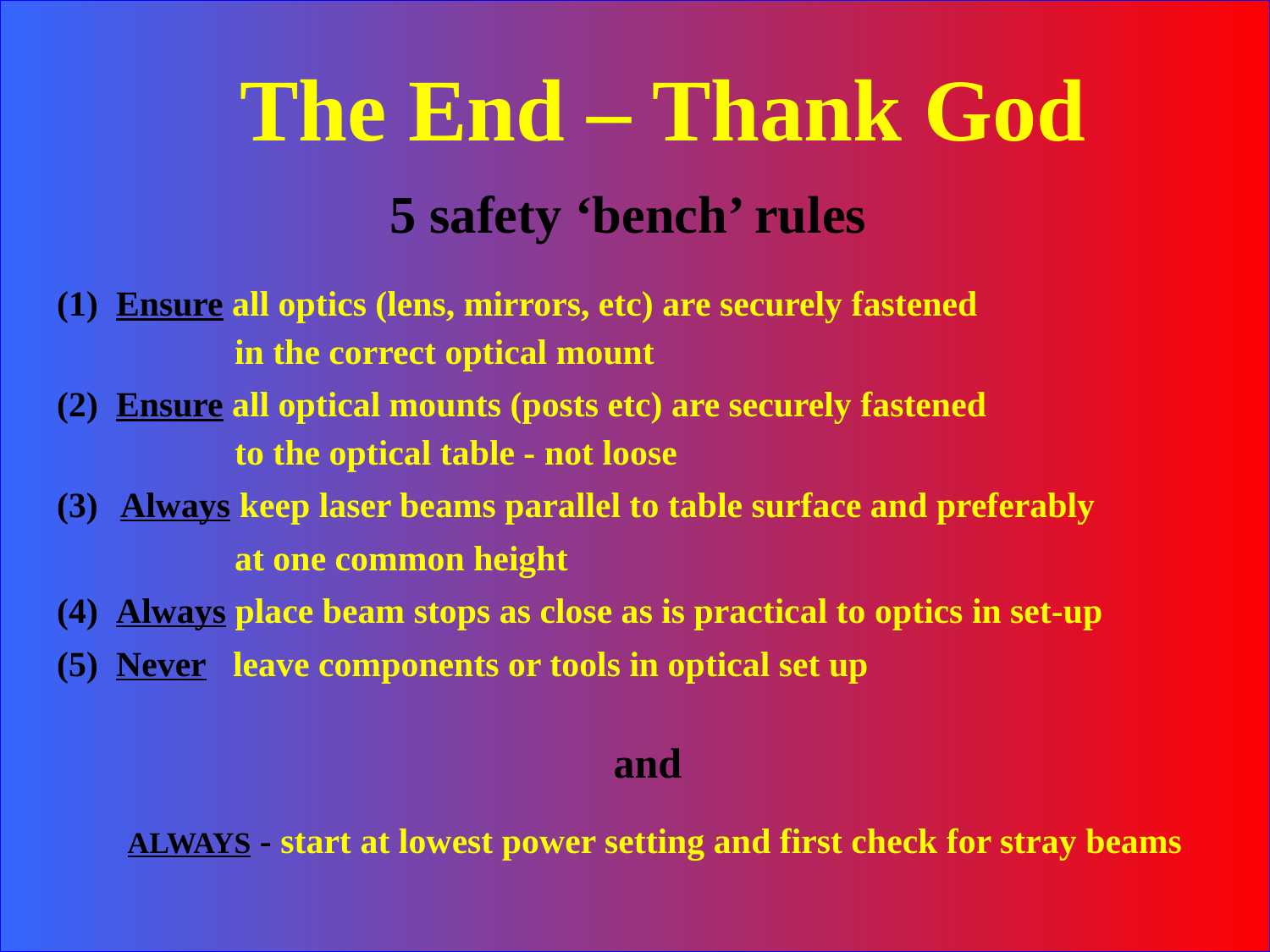

The End – Thank God
5 safety ‘bench’ rules
(1)  Ensure all optics (lens, mirrors, etc) are securely fastened
                    in the correct optical mount
(2)  Ensure all optical mounts (posts etc) are securely fastened
                    to the optical table - not loose
Always keep laser beams parallel to table surface and preferably
                    at one common height
(4)  Always place beam stops as close as is practical to optics in set-up
(5)  Never   leave components or tools in optical set up
and
ALWAYS - start at lowest power setting and first check for stray beams